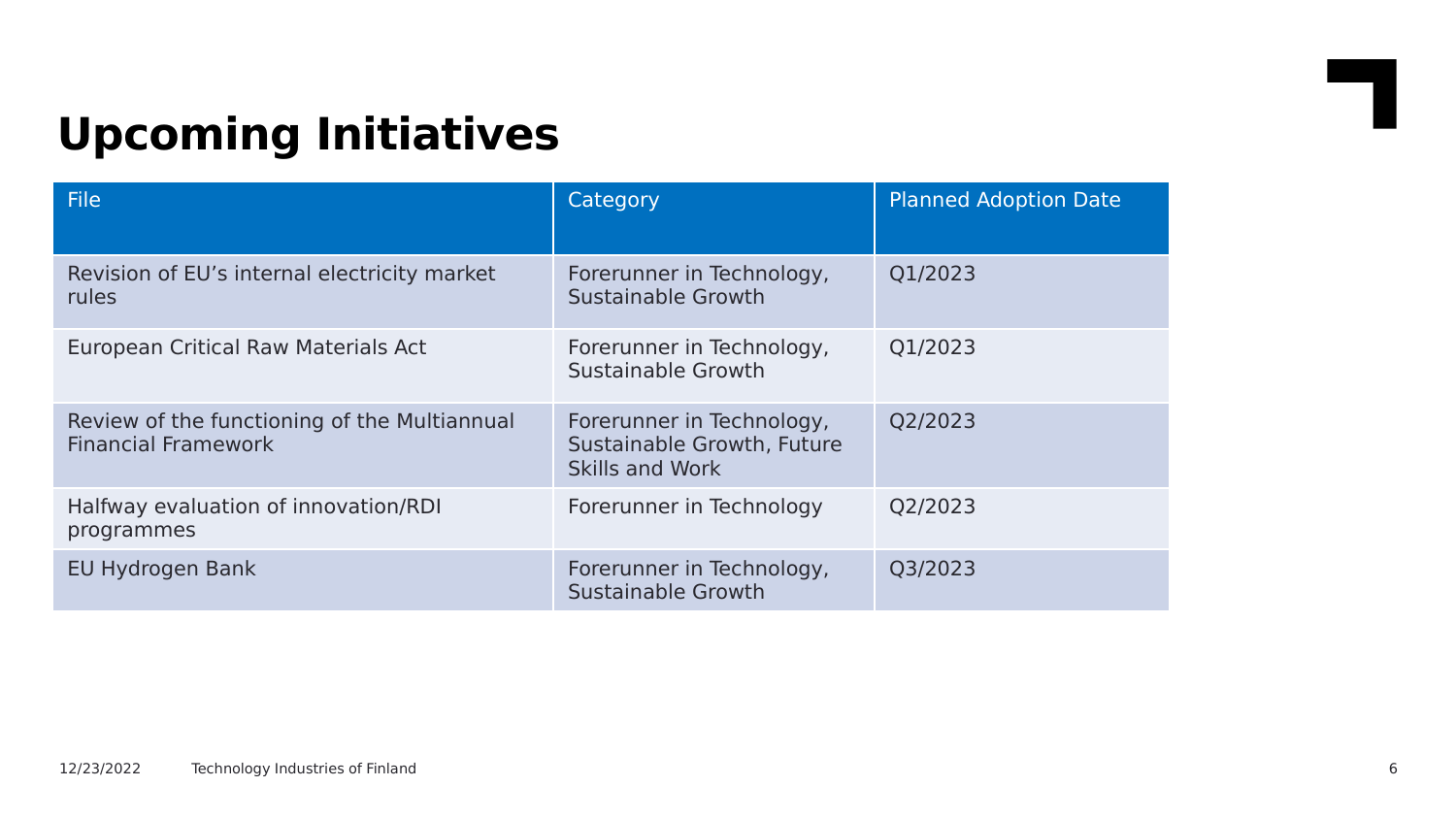

Upcoming Initiatives
| File | Category | Planned Adoption Date |
| --- | --- | --- |
| Revision of EU’s internal electricity market rules | Forerunner in Technology, Sustainable Growth | Q1/2023 |
| European Critical Raw Materials Act | Forerunner in Technology, Sustainable Growth | Q1/2023 |
| Review of the functioning of the Multiannual Financial Framework | Forerunner in Technology, Sustainable Growth, Future Skills and Work | Q2/2023 |
| Halfway evaluation of innovation/RDI programmes | Forerunner in Technology | Q2/2023 |
| EU Hydrogen Bank | Forerunner in Technology, Sustainable Growth | Q3/2023 |
12/23/2022
Technology Industries of Finland
6